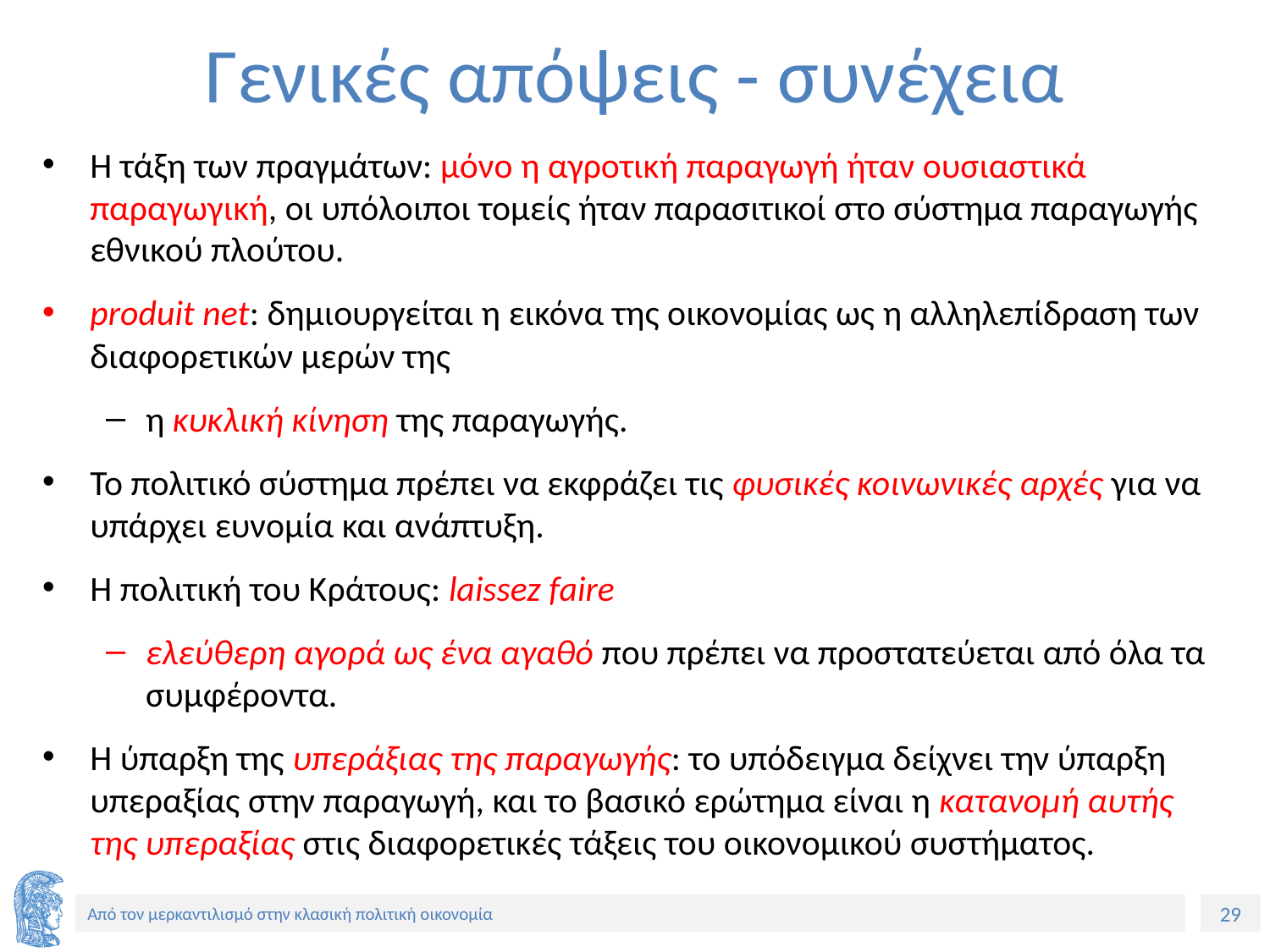

# Γενικές απόψεις - συνέχεια
Η τάξη των πραγμάτων: μόνο η αγροτική παραγωγή ήταν ουσιαστικά παραγωγική, οι υπόλοιποι τομείς ήταν παρασιτικοί στο σύστημα παραγωγής εθνικού πλούτου.
produit net: δημιουργείται η εικόνα της οικονομίας ως η αλληλεπίδραση των διαφορετικών μερών της
η κυκλική κίνηση της παραγωγής.
Το πολιτικό σύστημα πρέπει να εκφράζει τις φυσικές κοινωνικές αρχές για να υπάρχει ευνομία και ανάπτυξη.
Η πολιτική του Κράτους: laissez faire
ελεύθερη αγορά ως ένα αγαθό που πρέπει να προστατεύεται από όλα τα συμφέροντα.
Η ύπαρξη της υπεράξιας της παραγωγής: το υπόδειγμα δείχνει την ύπαρξη υπεραξίας στην παραγωγή, και το βασικό ερώτημα είναι η κατανομή αυτής της υπεραξίας στις διαφορετικές τάξεις του οικονομικού συστήματος.

Η σημασία της προάσπισης της επαναδημιουργίας αυτής της παραγωγικής δυνατότητάς και της υπεραξίας που παράγουν οι υπάρχουσες κοινωνικές δομές.